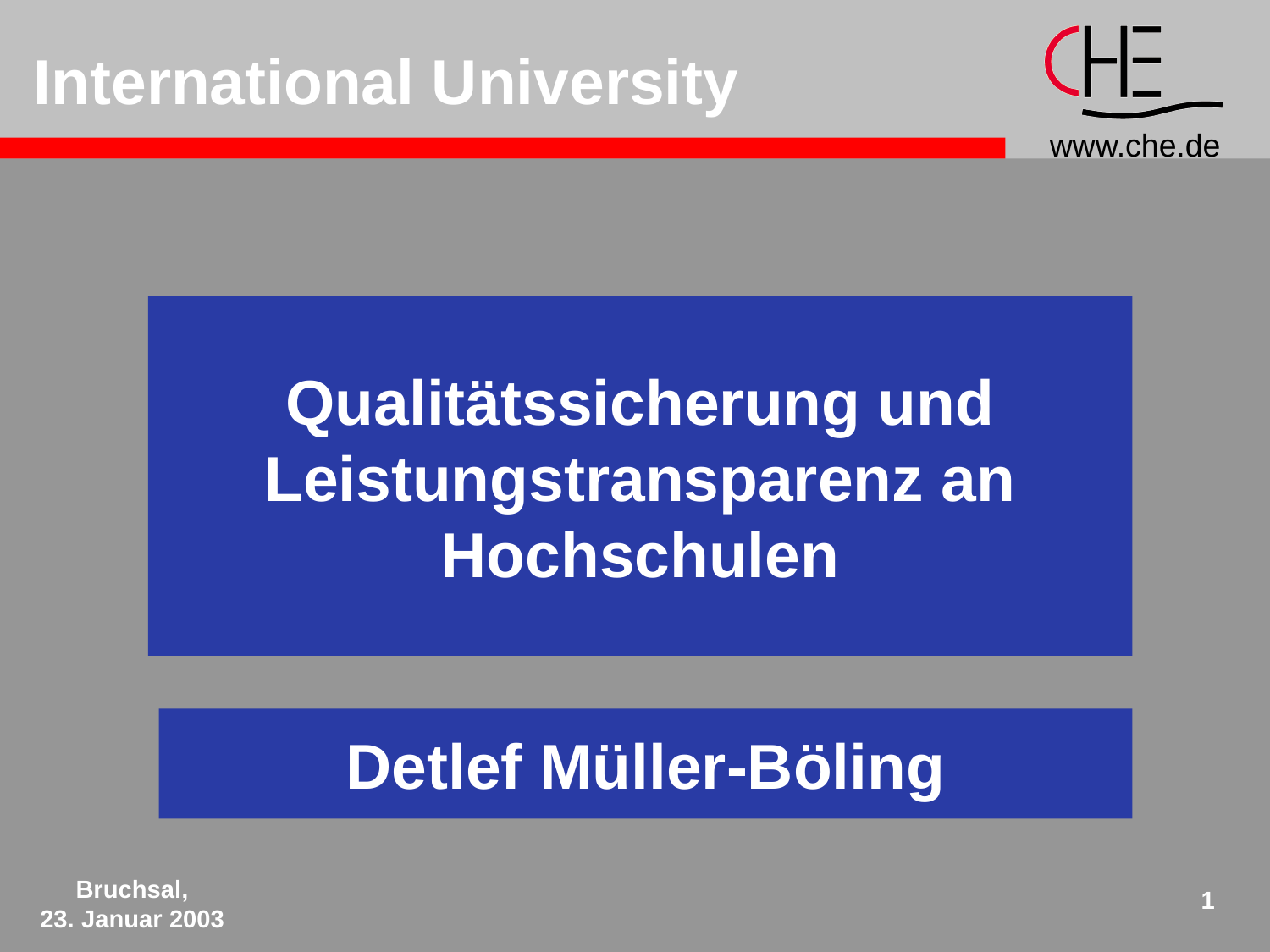

# International University

Qualitätssicherung und
Leistungstransparenz an
Hochschulen
Detlef Müller-Böling
Bruchsal,
23. Januar 2003
1